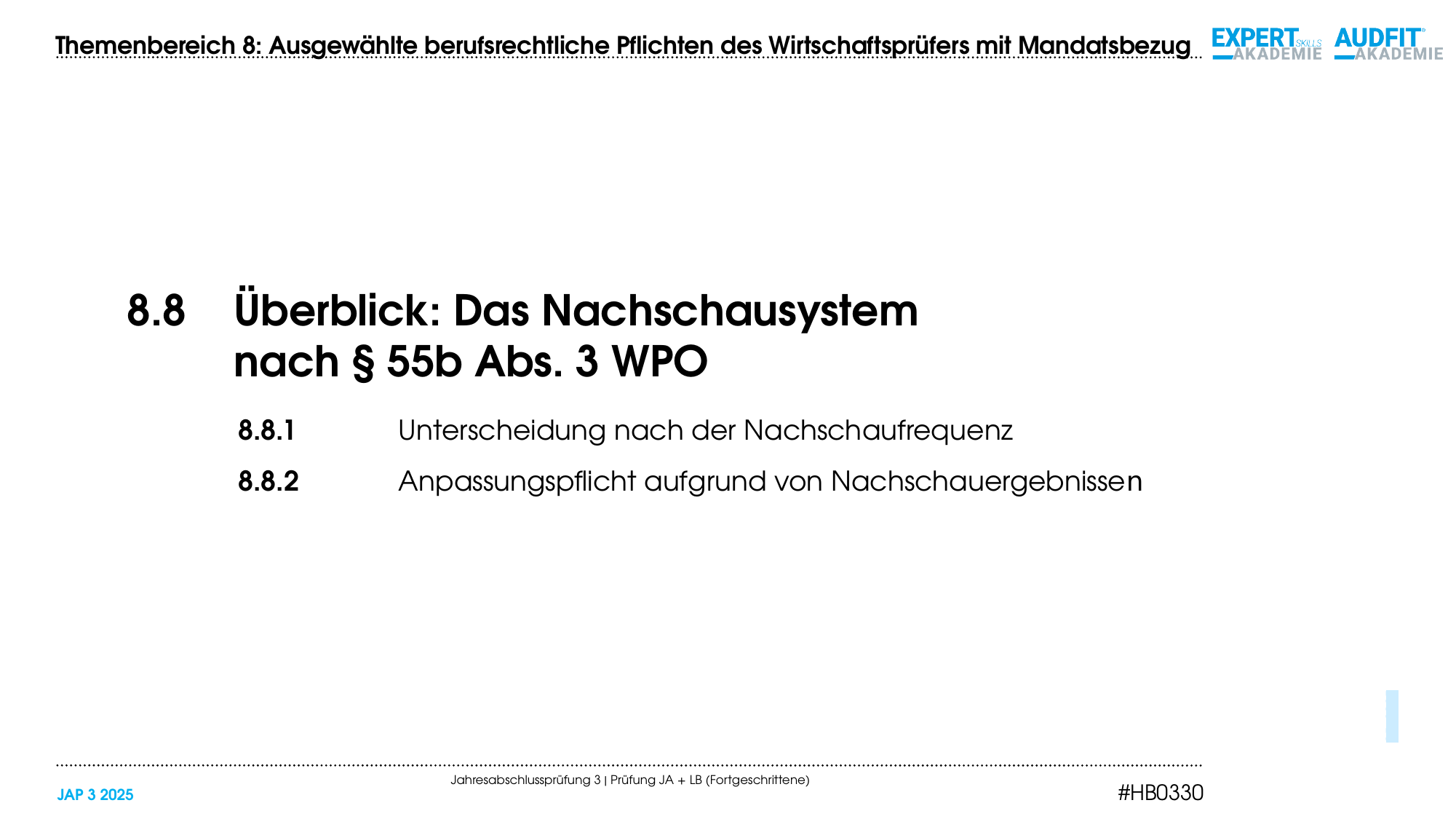

Themenbereich 8: Ausgewählte berufsrechtliche Pflichten des Wirtschaftsprüfers mit Mandatsbezug
8.8	Überblick: Das Nachschausystem
nach § 55b Abs. 3 WPO
8.8.1	Unterscheidung nach der Nachschaufrequenz
8.8.2	Anpassungspflicht aufgrund von Nachschauergebnissen

05/2025